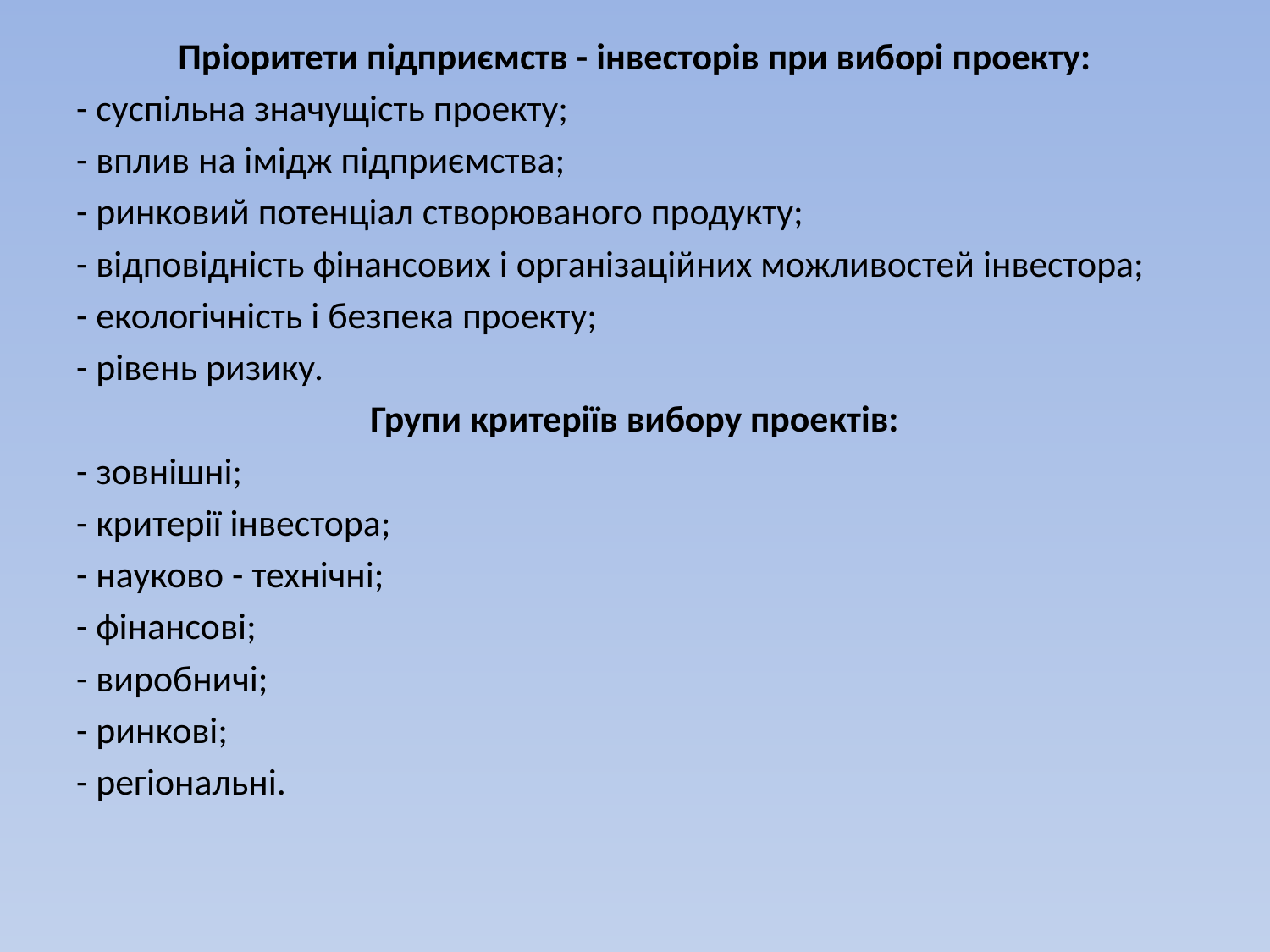

Пріоритети підприємств - інвесторів при виборі проекту:
- суспільна значущість проекту;
- вплив на імідж підприємства;
- ринковий потенціал створюваного продукту;
- відповідність фінансових і організаційних можливостей інвестора;
- екологічність і безпека проекту;
- рівень ризику.
Групи критеріїв вибору проектів:
- зовнішні;
- критерії інвестора;
- науково - технічні;
- фінансові;
- виробничі;
- ринкові;
- регіональні.